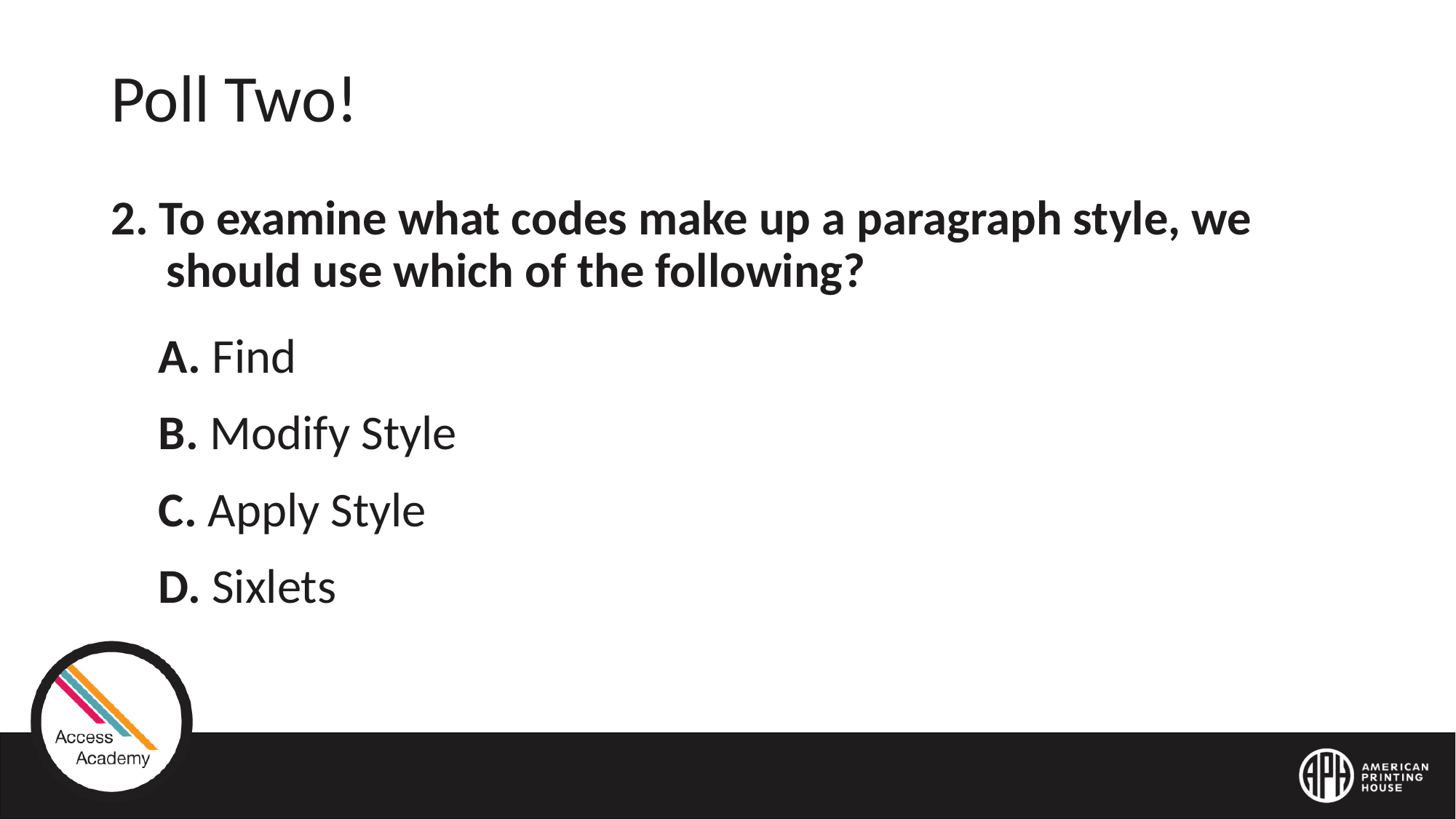

# Poll Two!
2. To examine what codes make up a paragraph style, we should use which of the following?
A. Find
B. Modify Style
C. Apply Style
D. Sixlets